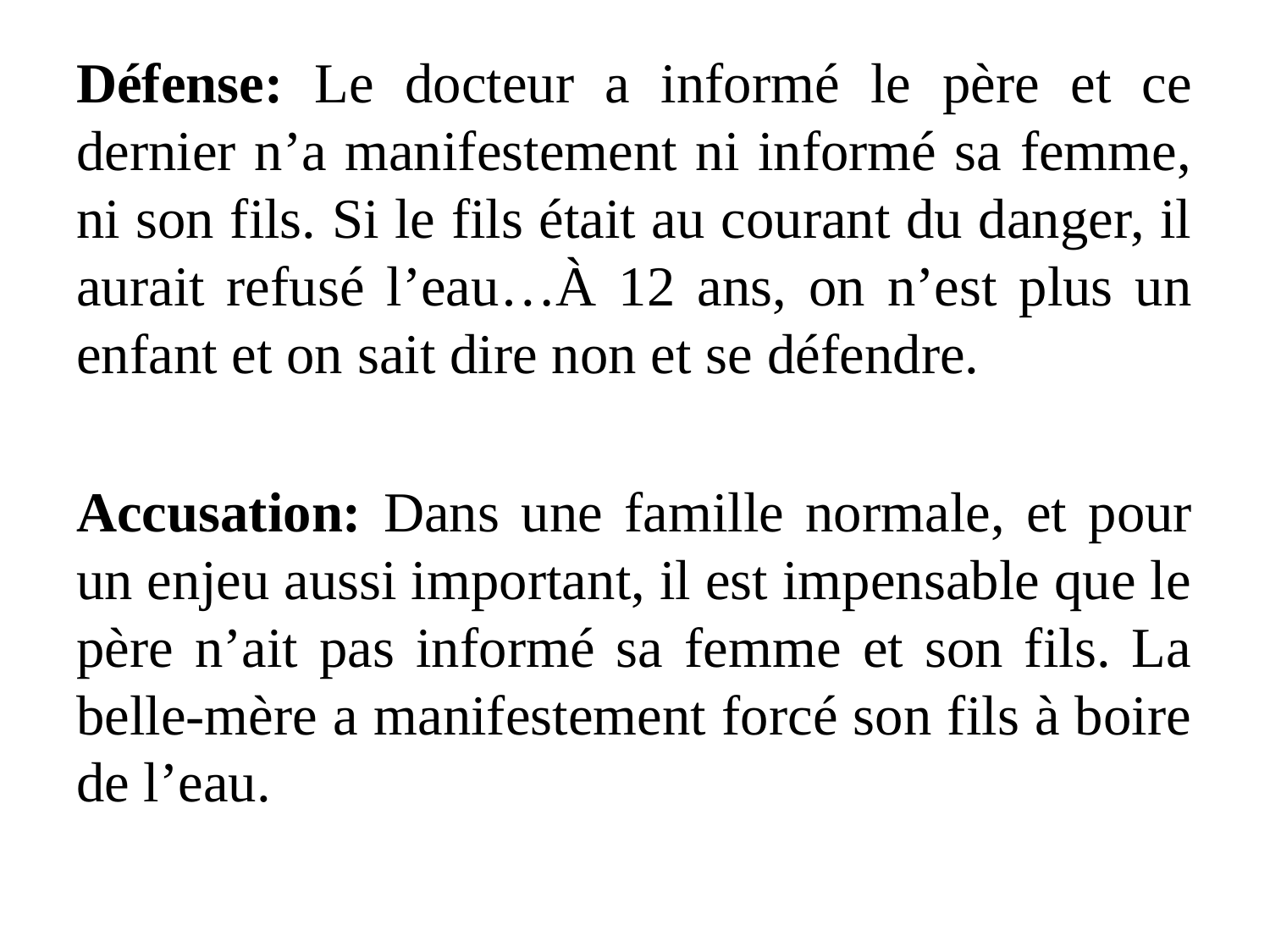

Défense: Le docteur a informé le père et ce dernier n’a manifestement ni informé sa femme, ni son fils. Si le fils était au courant du danger, il aurait refusé l’eau…À 12 ans, on n’est plus un enfant et on sait dire non et se défendre.

Accusation: Dans une famille normale, et pour un enjeu aussi important, il est impensable que le père n’ait pas informé sa femme et son fils. La belle-mère a manifestement forcé son fils à boire de l’eau.